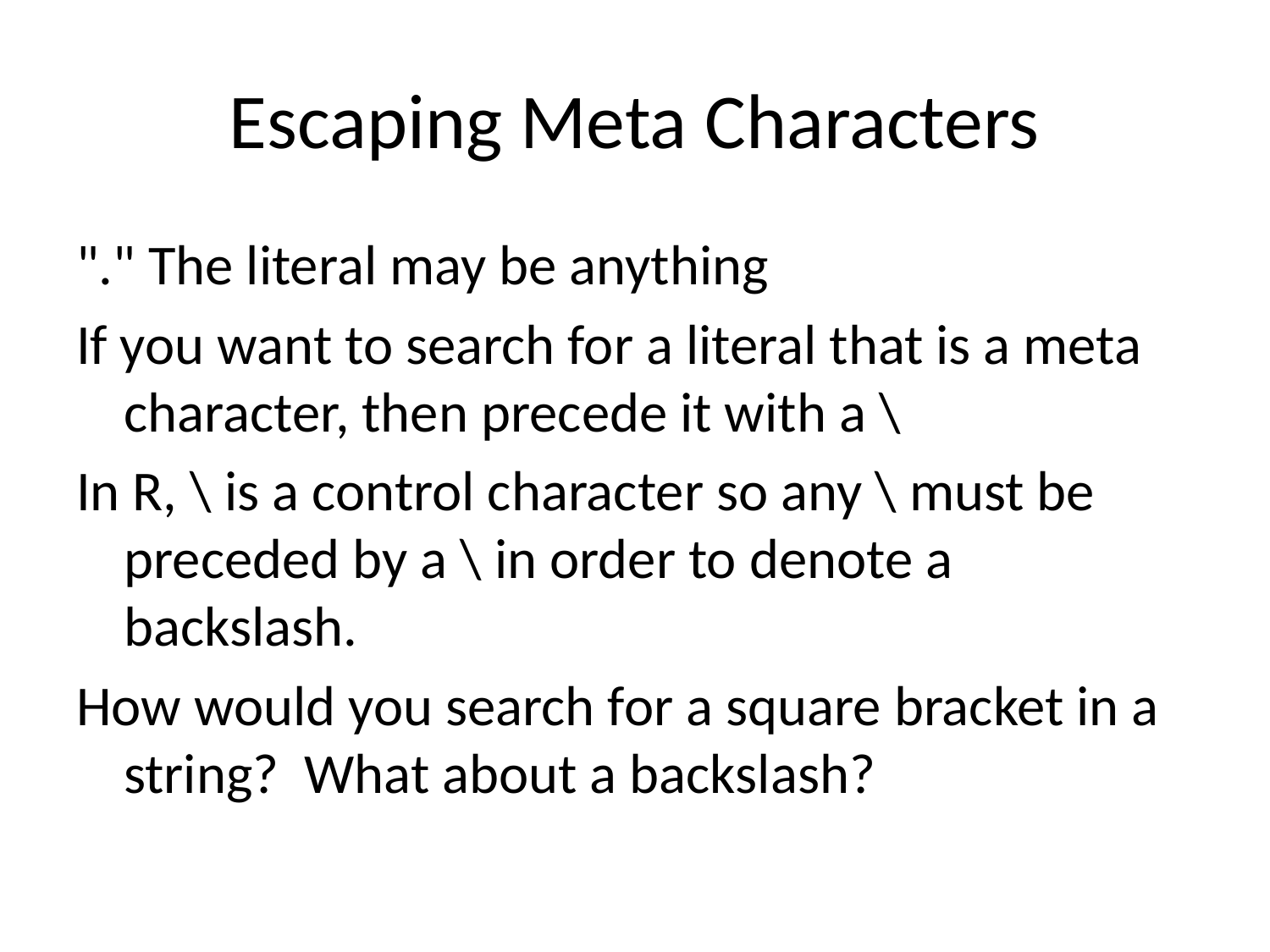

# Escaping Meta Characters
"." The literal may be anything
If you want to search for a literal that is a meta character, then precede it with a \
In R, \ is a control character so any \ must be preceded by a \ in order to denote a backslash.
How would you search for a square bracket in a string?  What about a backslash?